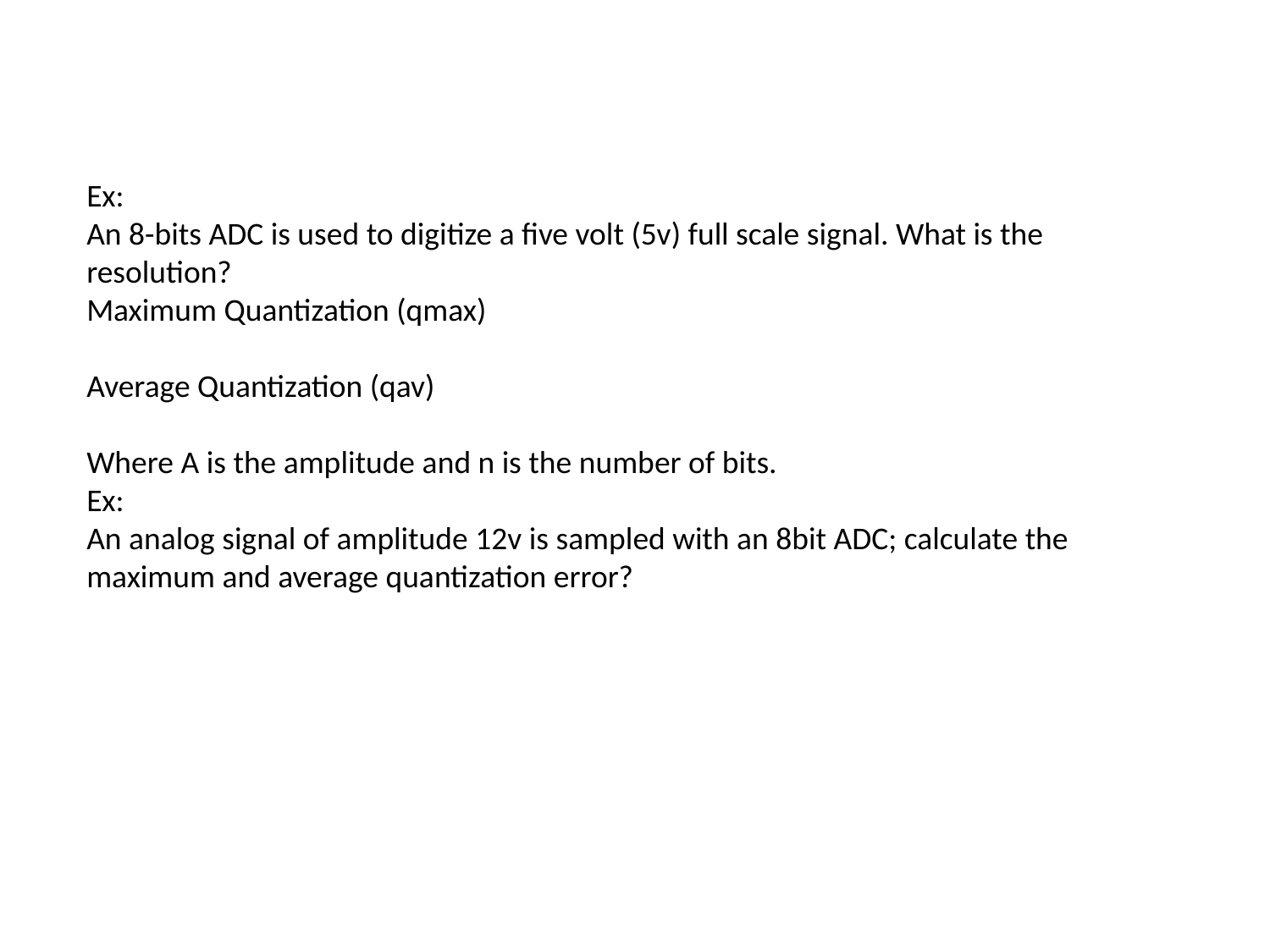

Ex:
An 8-bits ADC is used to digitize a five volt (5v) full scale signal. What is the
resolution?
Maximum Quantization (qmax)

Average Quantization (qav)

Where A is the amplitude and n is the number of bits.
Ex:
An analog signal of amplitude 12v is sampled with an 8bit ADC; calculate the
maximum and average quantization error?